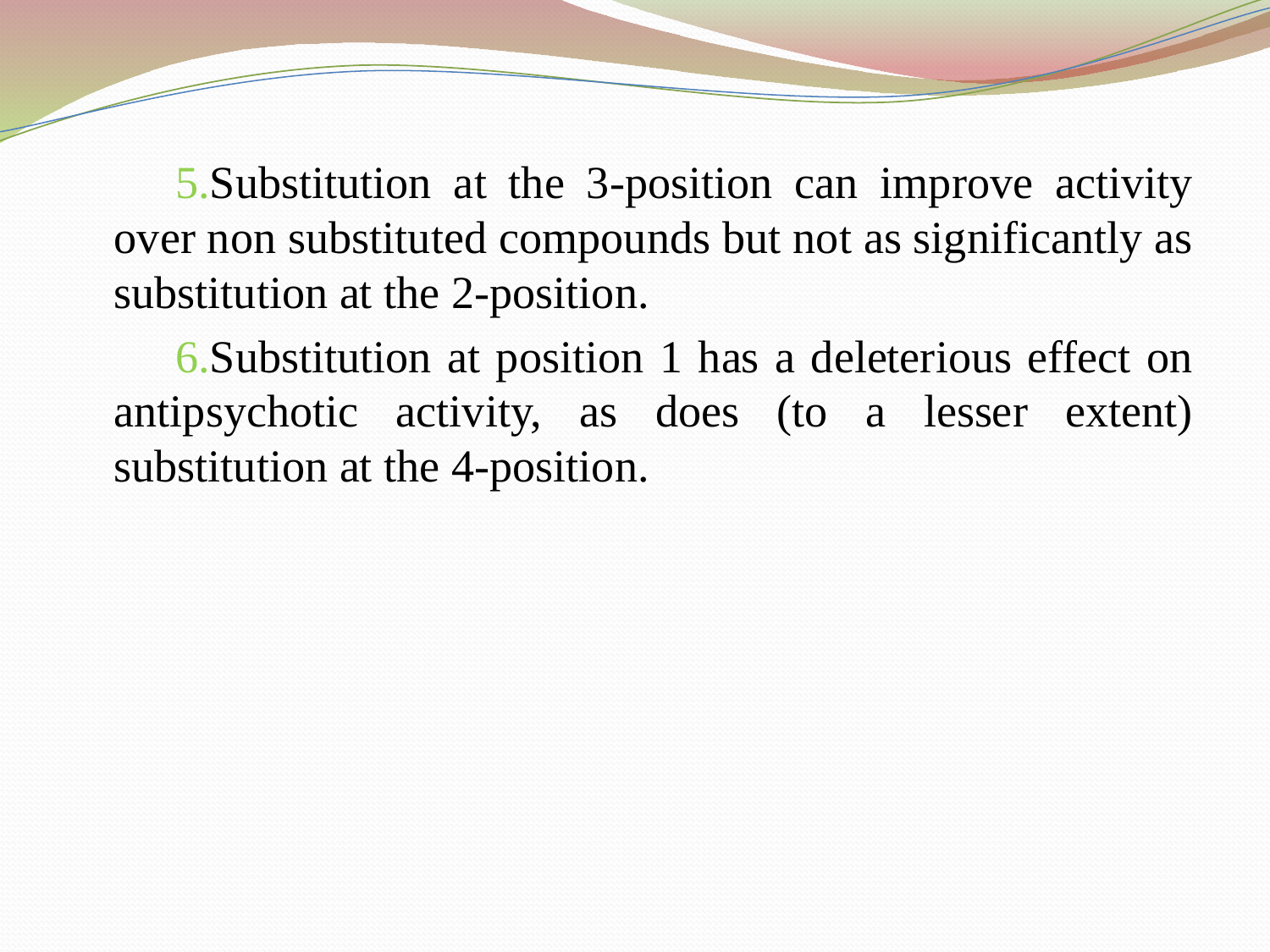

5.Substitution at the 3-position can improve activity over non substituted compounds but not as significantly as substitution at the 2-position.
6.Substitution at position 1 has a deleterious effect on antipsychotic activity, as does (to a lesser extent) substitution at the 4-position.